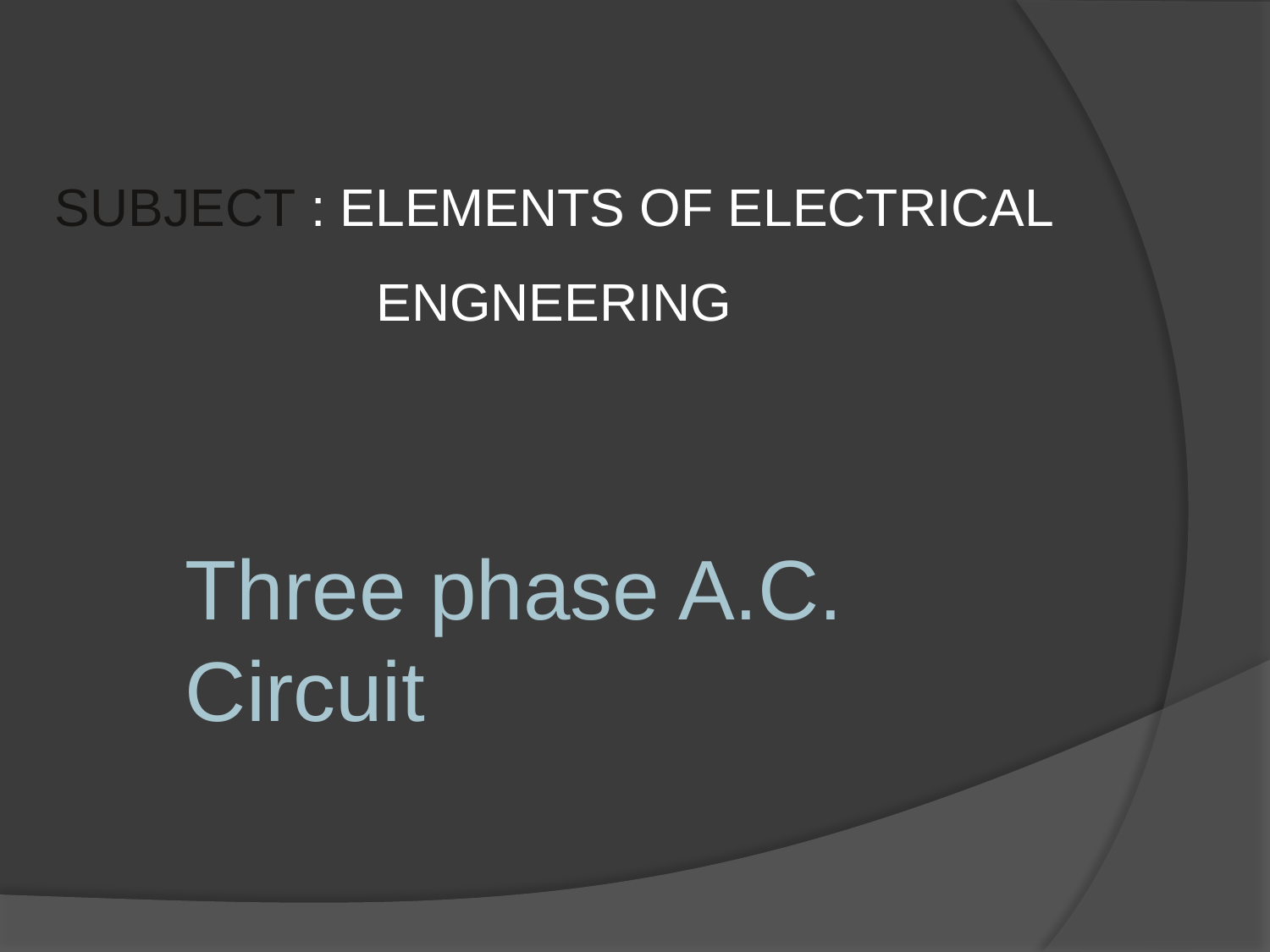

SUBJECT : ELEMENTS OF ELECTRICAL
                      ENGNEERING
Three phase A.C. Circuit